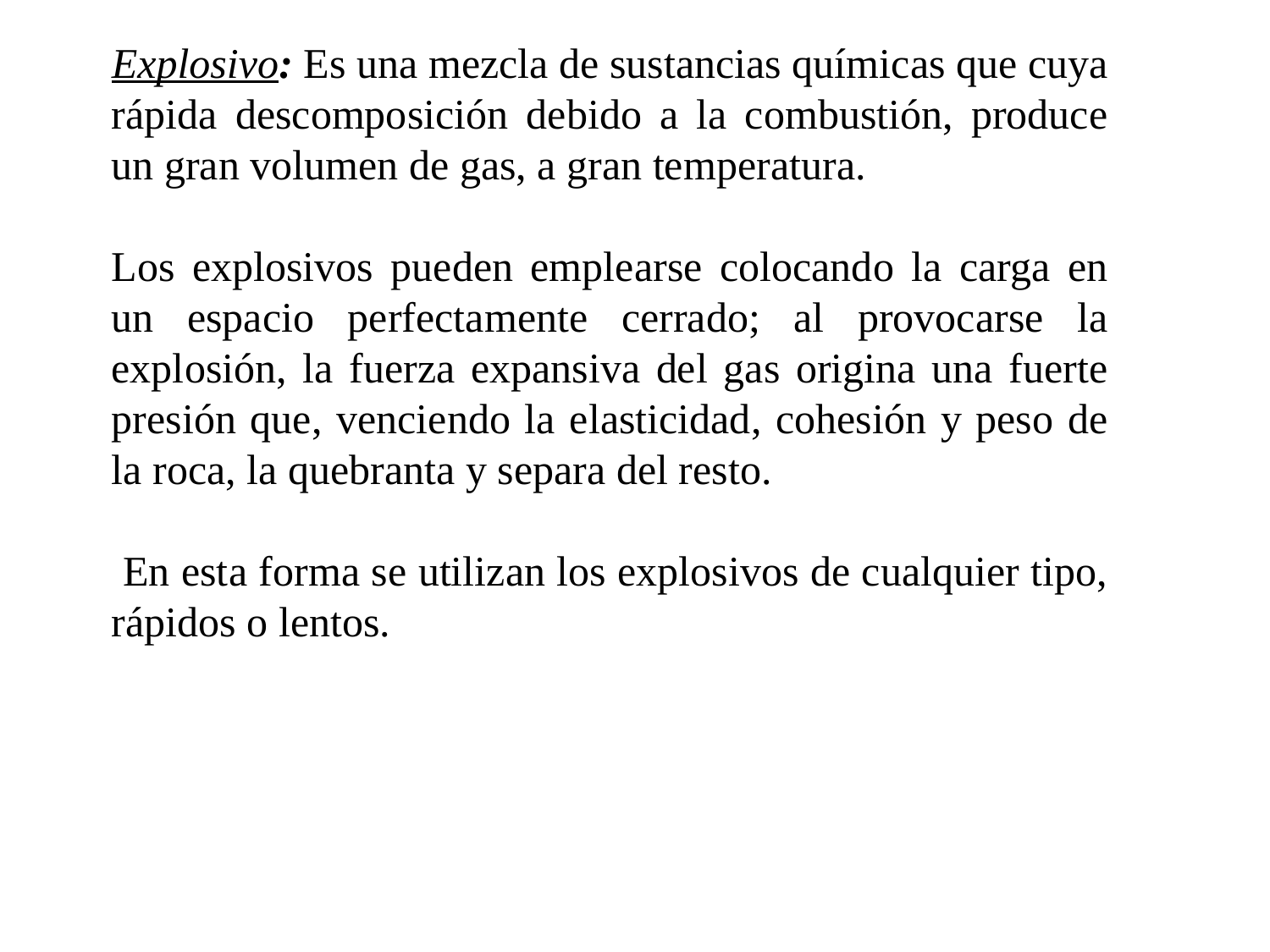

Explosivo: Es una mezcla de sustancias químicas que cuya rápida descomposición debido a la combustión, produce un gran volumen de gas, a gran temperatura.

Los explosivos pueden emplearse colocando la carga en un espacio perfectamente cerrado; al provocarse la explosión, la fuerza expansiva del gas origina una fuerte presión que, venciendo la elasticidad, cohesión y peso de la roca, la quebranta y separa del resto.

 En esta forma se utilizan los explosivos de cualquier tipo, rápidos o lentos.